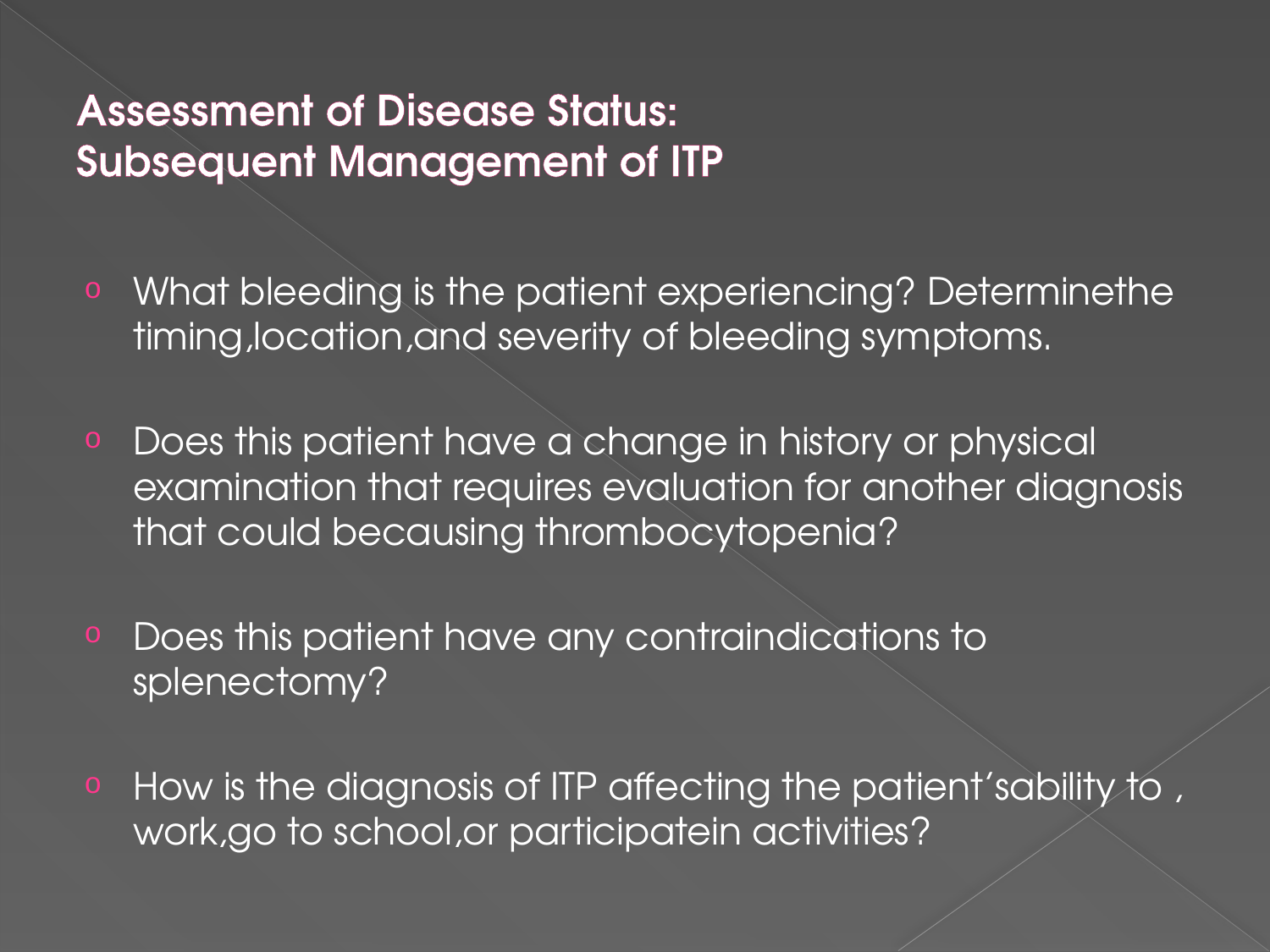

# Assessment of Disease Status: Subsequent Management of ITP
What bleeding is the patient experiencing? Determinethe  timing,location,and severity of bleeding symptoms.

Does this patient have a change in history or physical examination that requires evaluation for another diagnosis that could becausing thrombocytopenia?

Does this patient have any contraindications to splenectomy?

How is the diagnosis of ITP affecting the patient’sability to , work,go to school,or participatein activities?